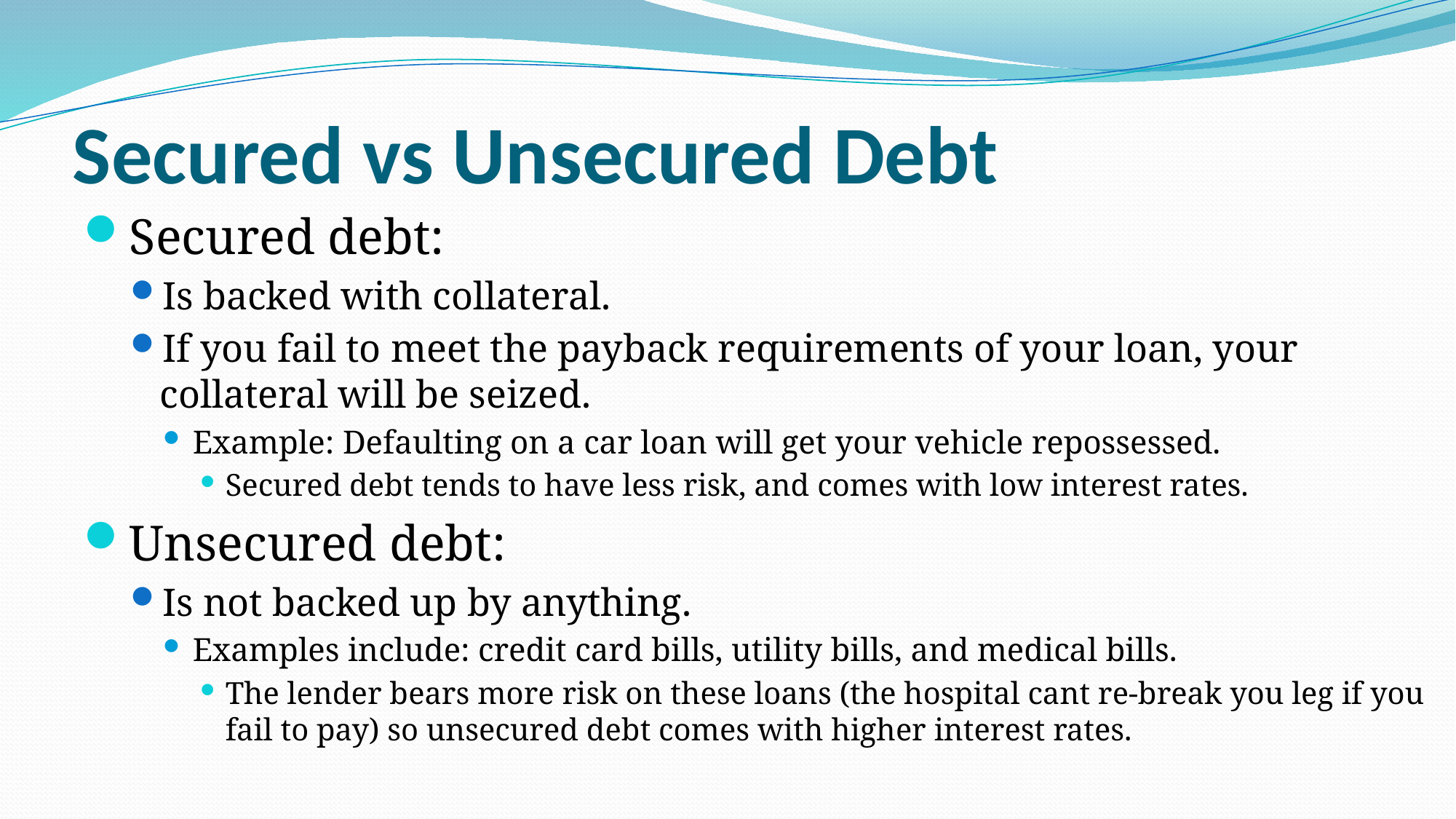

# Secured vs Unsecured Debt
Secured debt:
Is backed with collateral.
If you fail to meet the payback requirements of your loan, your collateral will be seized.
Example: Defaulting on a car loan will get your vehicle repossessed.
Secured debt tends to have less risk, and comes with low interest rates.
Unsecured debt:
Is not backed up by anything.
Examples include: credit card bills, utility bills, and medical bills.
The lender bears more risk on these loans (the hospital cant re-break you leg if you fail to pay) so unsecured debt comes with higher interest rates.